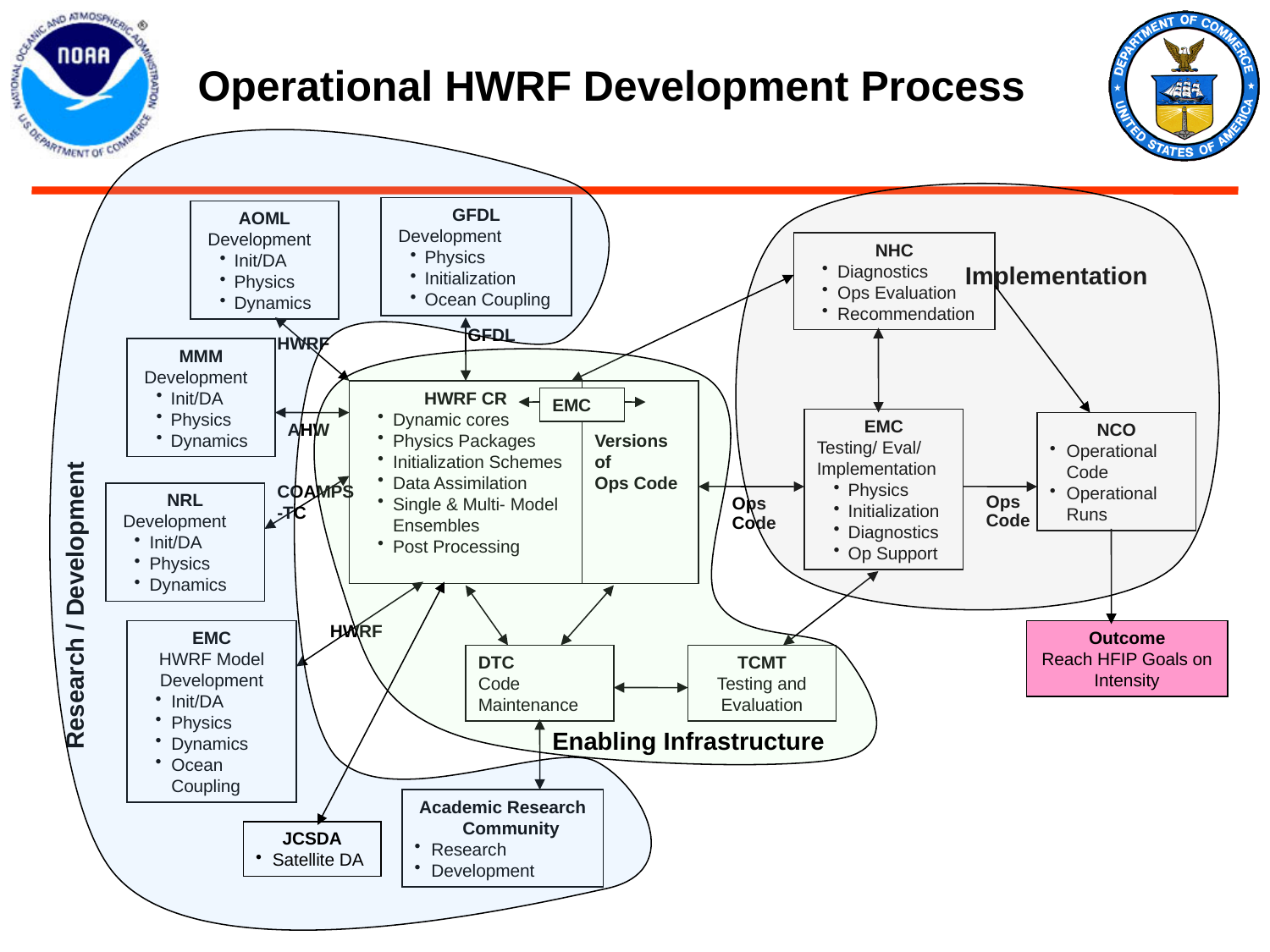

Operational HWRF Development Process

GFDL
 Development
Physics
Initialization
Ocean Coupling
AOML
 Development
Init/DA
Physics
Dynamics
NHC
Diagnostics
Ops Evaluation
Recommendation
Implementation

EMC
Testing/ Eval/
Implementation
Physics
Initialization
Diagnostics
Op Support
NCO
Operational Code
Operational Runs
Ops
Code

Outcome
Reach HFIP Goals on Intensity

GFDL

HWRF
MMM
 Development
Init/DA
Physics
Dynamics

HWRF CR
Dynamic cores
Physics Packages
Initialization Schemes
Data Assimilation
Single & Multi- Model Ensembles
Post Processing

Versions of
Ops Code

EMC

AHW
COAMPS-TC

NRL
 Development
Init/DA
Physics
Dynamics

Ops
Code
Research / Development

HWRF
EMC
HWRF Model Development
Init/DA
Physics
Dynamics
Ocean Coupling
DTC
Code Maintenance
TCMT
Testing and Evaluation

Enabling Infrastructure
Academic Research Community
Research
Development
JCSDA
Satellite DA